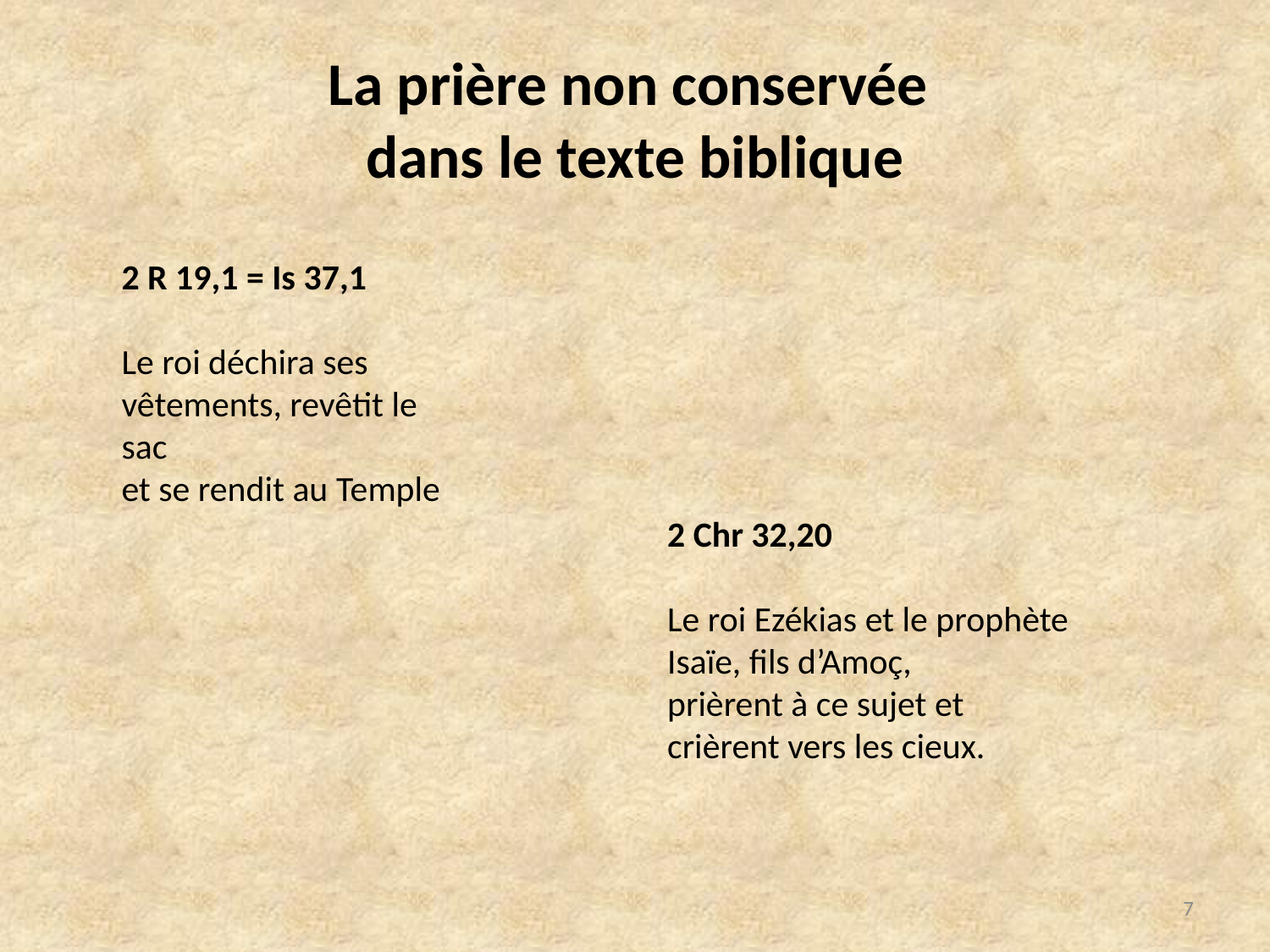

# La prière non conservée dans le texte biblique
2 R 19,1 = Is 37,1

Le roi déchira ses vêtements, revêtit le sac
et se rendit au Temple
2 Chr 32,20

Le roi Ezékias et le prophète Isaïe, fils d’Amoç,
prièrent à ce sujet et crièrent vers les cieux.

7